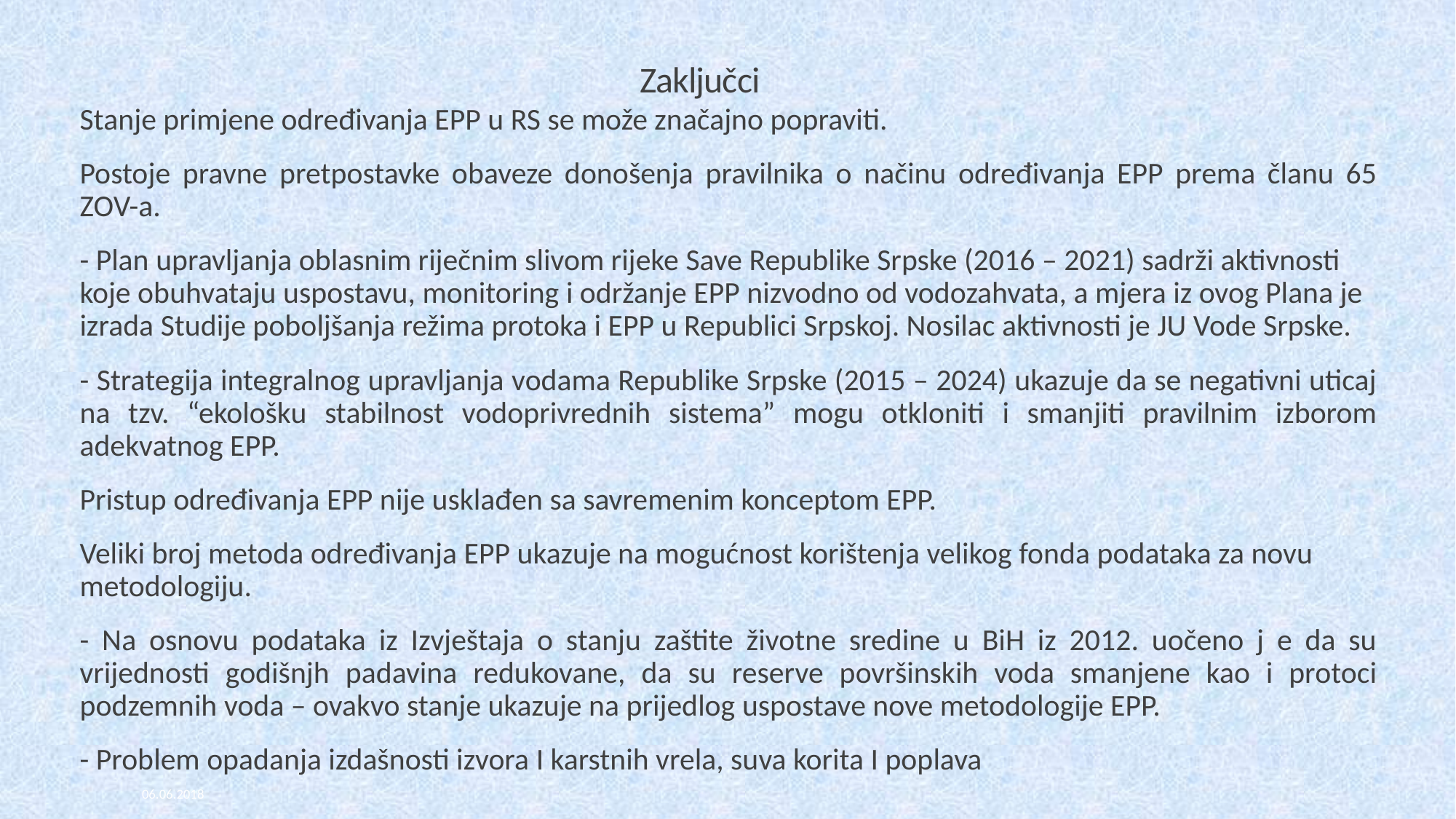

# Zaključci
Stanje primjene određivanja EPP u RS se može značajno popraviti.
Postoje pravne pretpostavke obaveze donošenja pravilnika o načinu određivanja EPP prema članu 65 ZOV-a.
- Plan upravljanja oblasnim riječnim slivom rijeke Save Republike Srpske (2016 – 2021) sadrži aktivnosti koje obuhvataju uspostavu, monitoring i održanje EPP nizvodno od vodozahvata, a mjera iz ovog Plana je izrada Studije poboljšanja režima protoka i EPP u Republici Srpskoj. Nosilac aktivnosti je JU Vode Srpske.
- Strategija integralnog upravljanja vodama Republike Srpske (2015 – 2024) ukazuje da se negativni uticaj na tzv. “ekološku stabilnost vodoprivrednih sistema” mogu otkloniti i smanjiti pravilnim izborom adekvatnog EPP.
Pristup određivanja EPP nije usklađen sa savremenim konceptom EPP.
Veliki broj metoda određivanja EPP ukazuje na mogućnost korištenja velikog fonda podataka za novu metodologiju.
- Na osnovu podataka iz Izvještaja o stanju zaštite životne sredine u BiH iz 2012. uočeno j e da su vrijednosti godišnjh padavina redukovane, da su reserve površinskih voda smanjene kao i protoci podzemnih voda – ovakvo stanje ukazuje na prijedlog uspostave nove metodologije EPP.
- Problem opadanja izdašnosti izvora I karstnih vrela, suva korita I poplava
06.06.2018
Add a footer
10